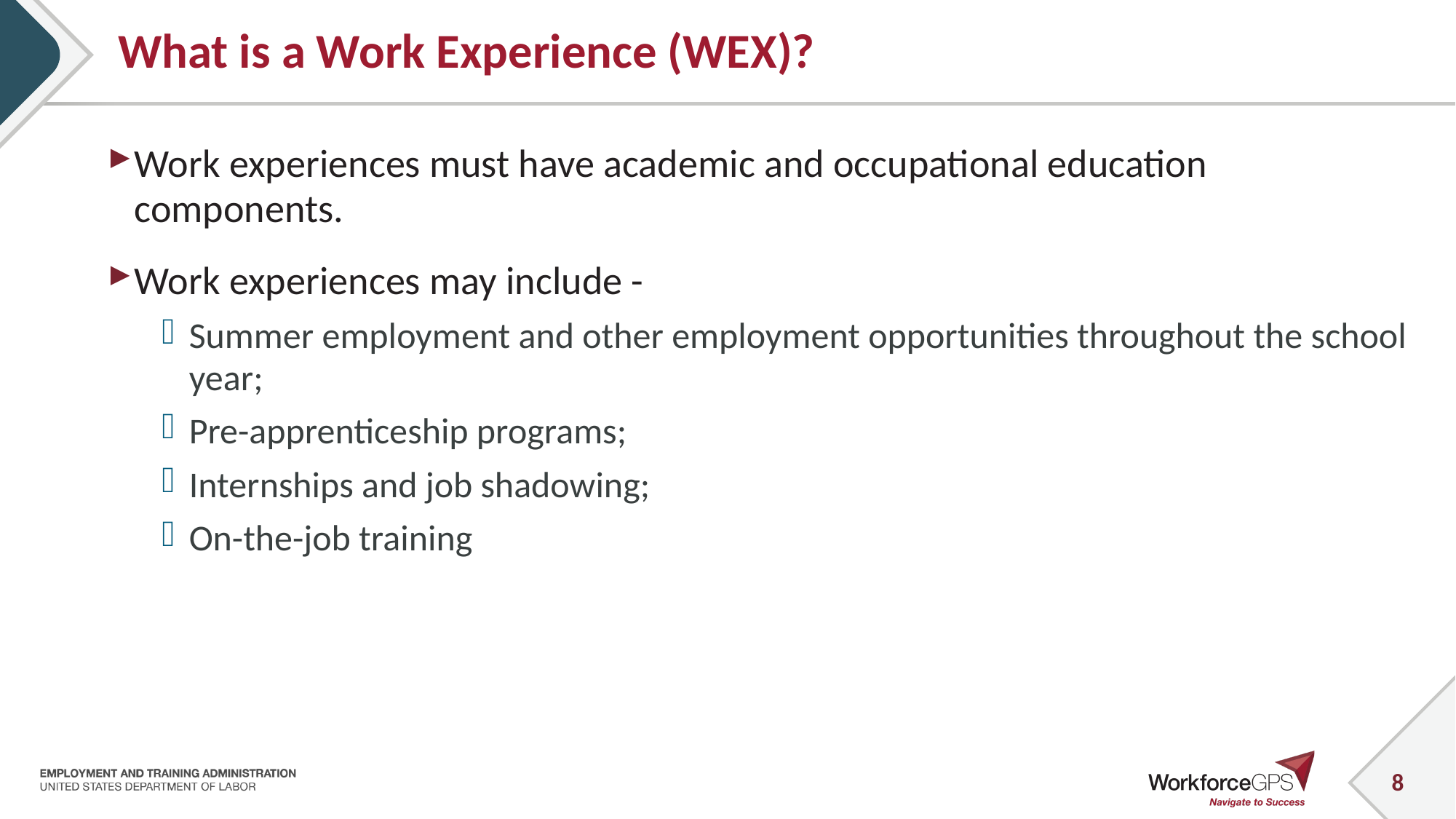

# What is a Work Experience (WEX)?
Work experiences must have academic and occupational education components.
Work experiences may include -
Summer employment and other employment opportunities throughout the school year;
Pre-apprenticeship programs;
Internships and job shadowing;
On-the-job training
8